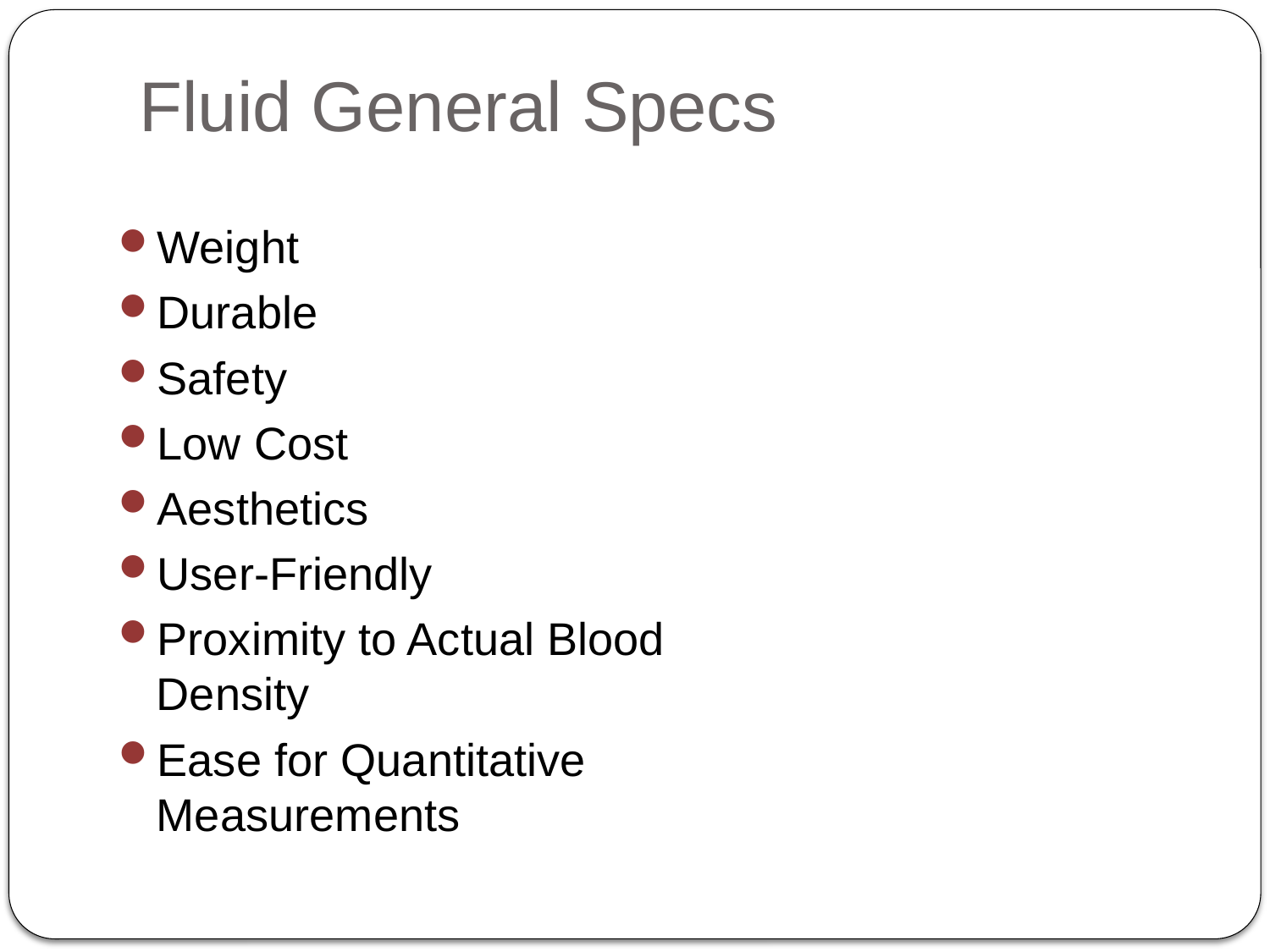

# Fluid General Specs
Weight
Durable
Safety
Low Cost
Aesthetics
User-Friendly
Proximity to Actual Blood Density
Ease for Quantitative Measurements